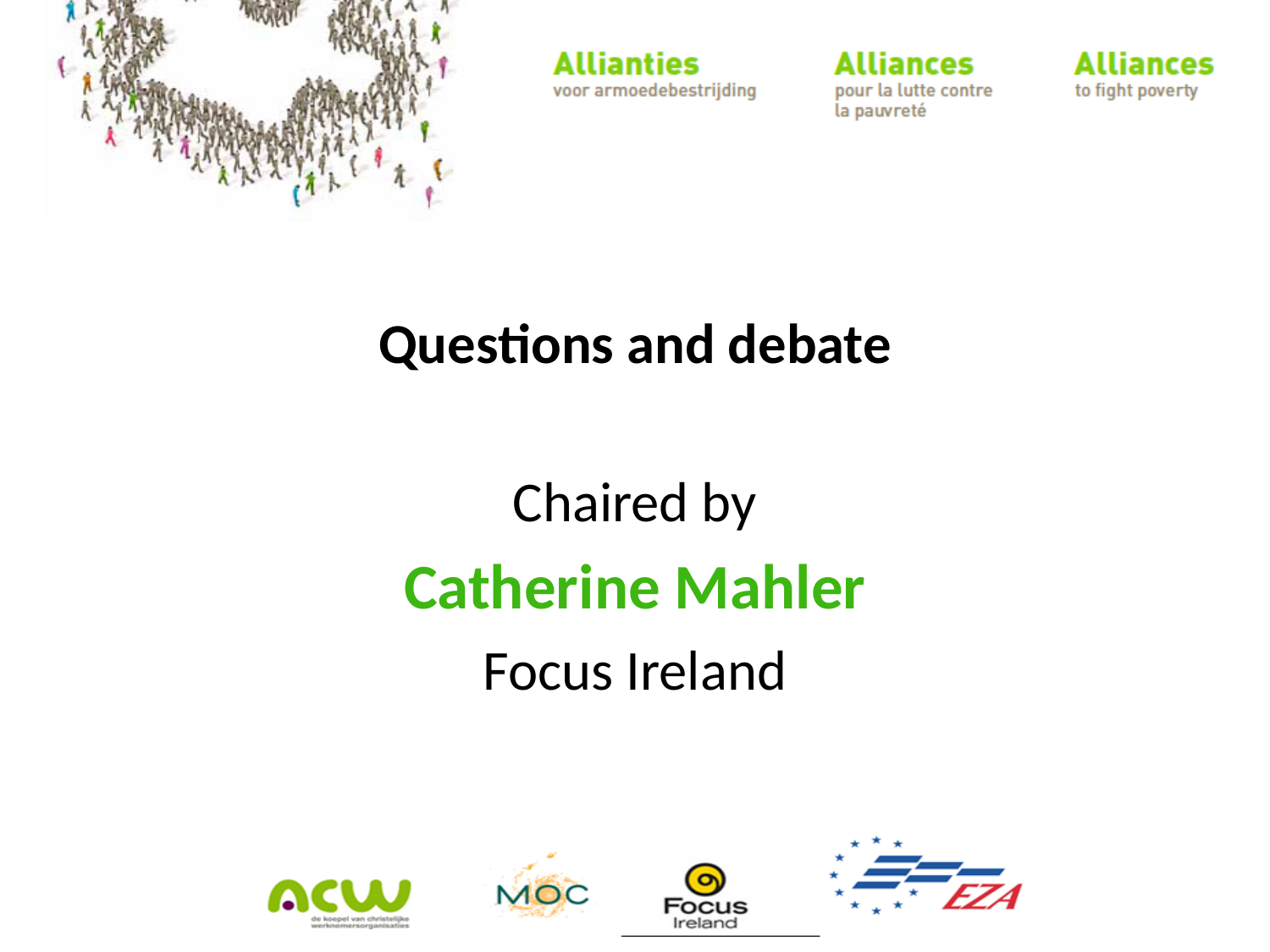

Questions and debate

Chaired by
Catherine Mahler
Focus Ireland